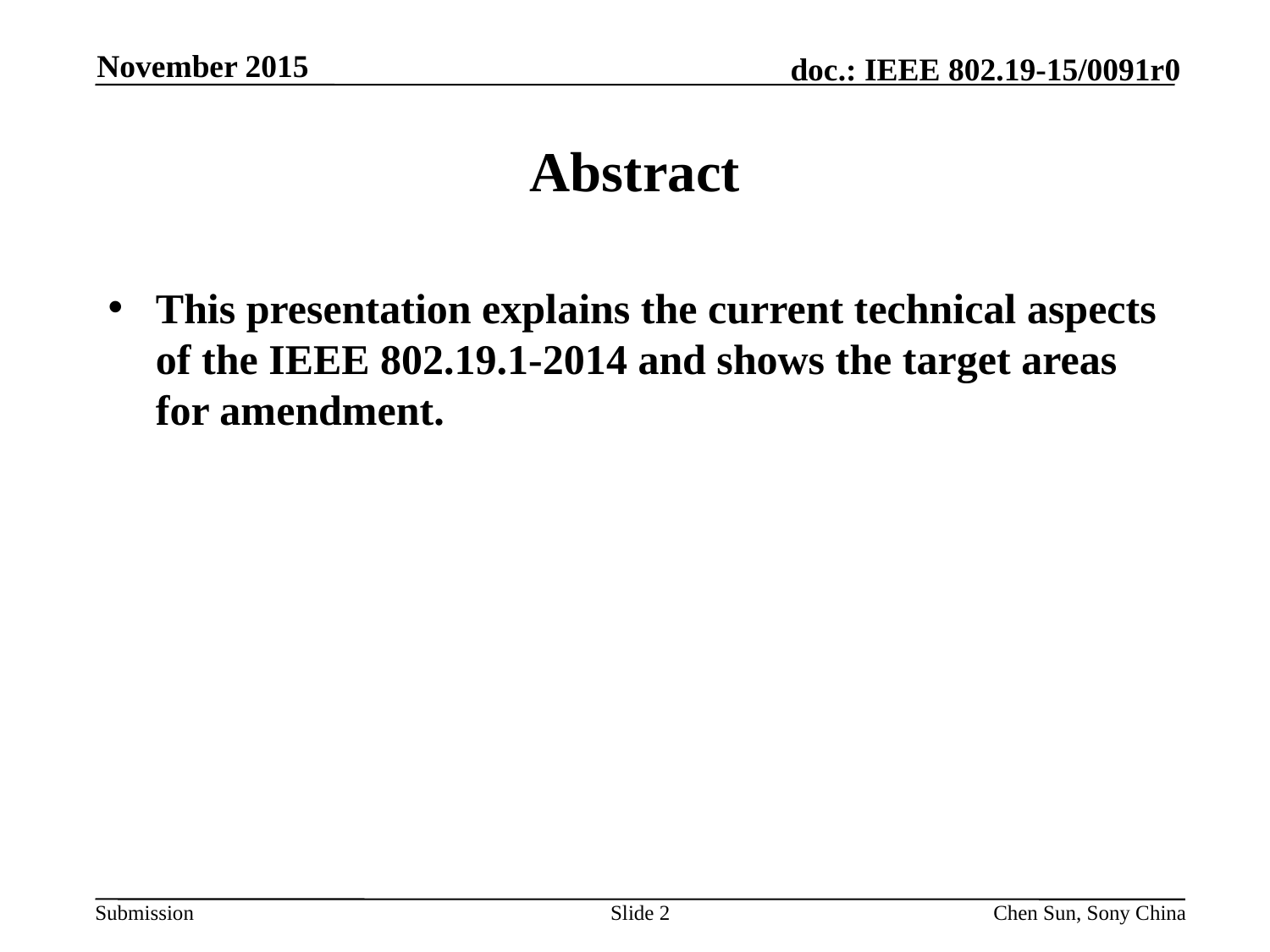

November 2015
# Abstract
This presentation explains the current technical aspects of the IEEE 802.19.1-2014 and shows the target areas for amendment.
Slide 2
Chen Sun, Sony China